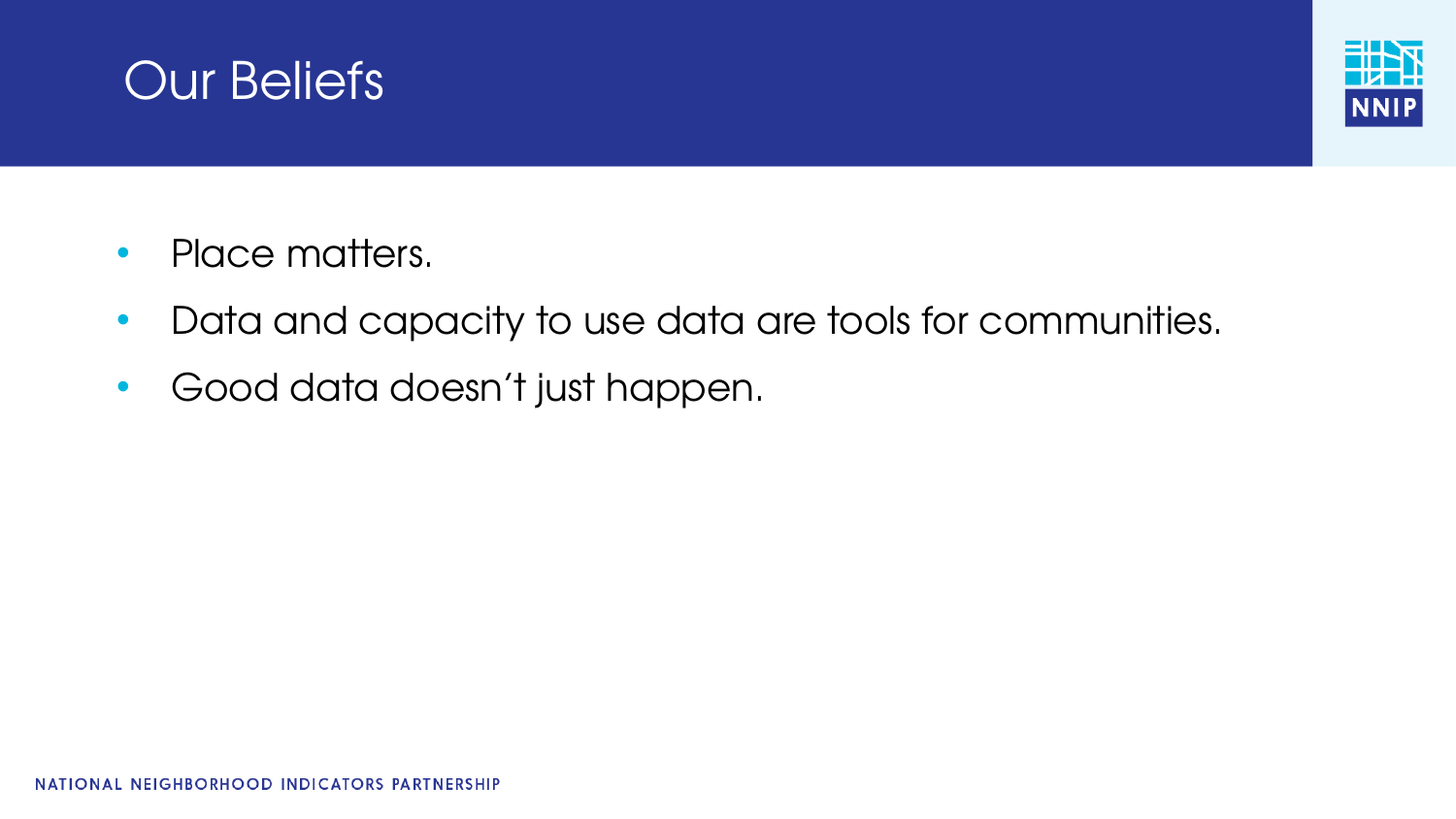

# Our Beliefs
Place matters.
Data and capacity to use data are tools for communities.
Good data doesn’t just happen.